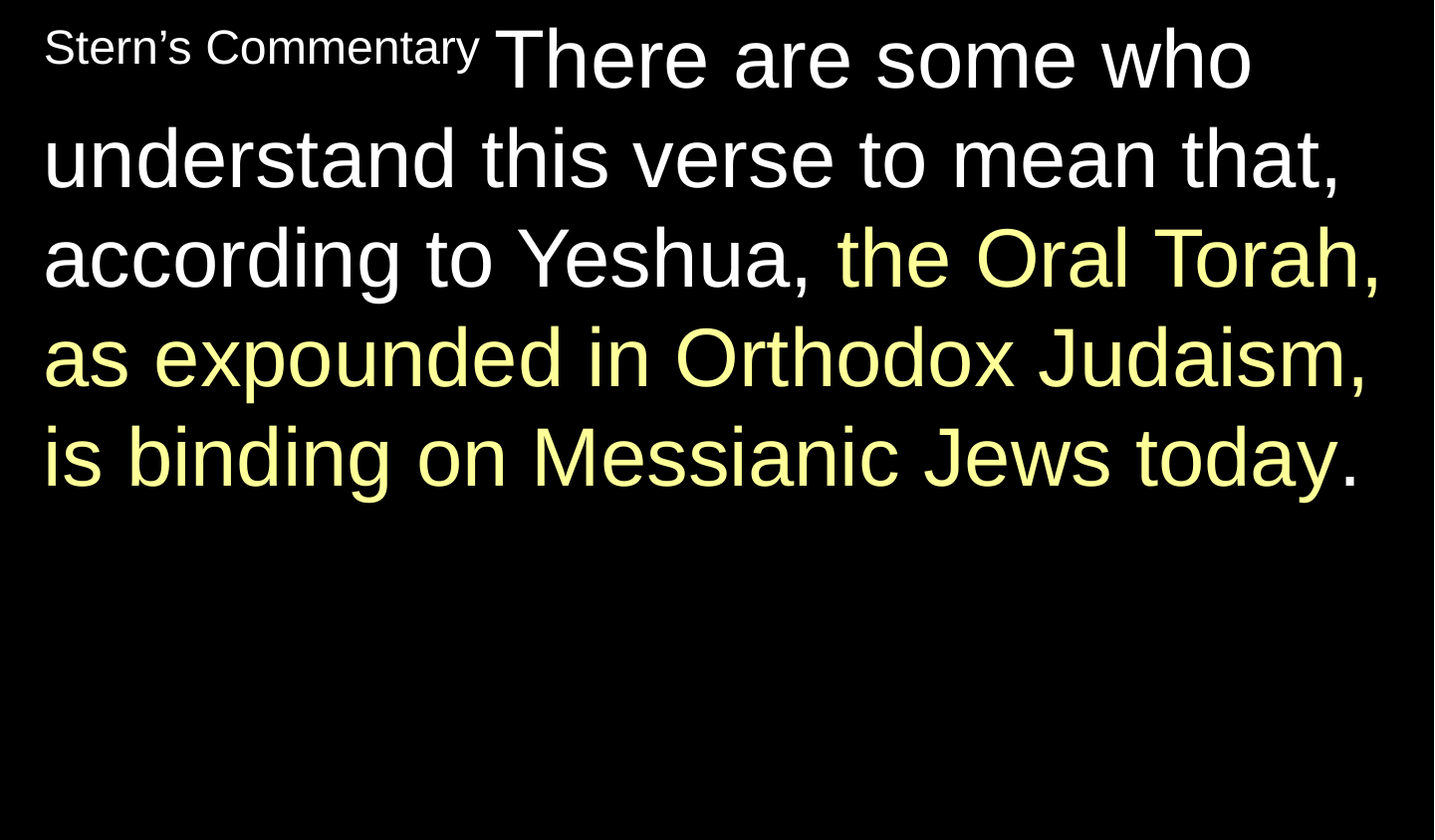

Stern’s Commentary There are some who understand this verse to mean that, according to Yeshua, the Oral Torah, as expounded in Orthodox Judaism, is binding on Messianic Jews today.